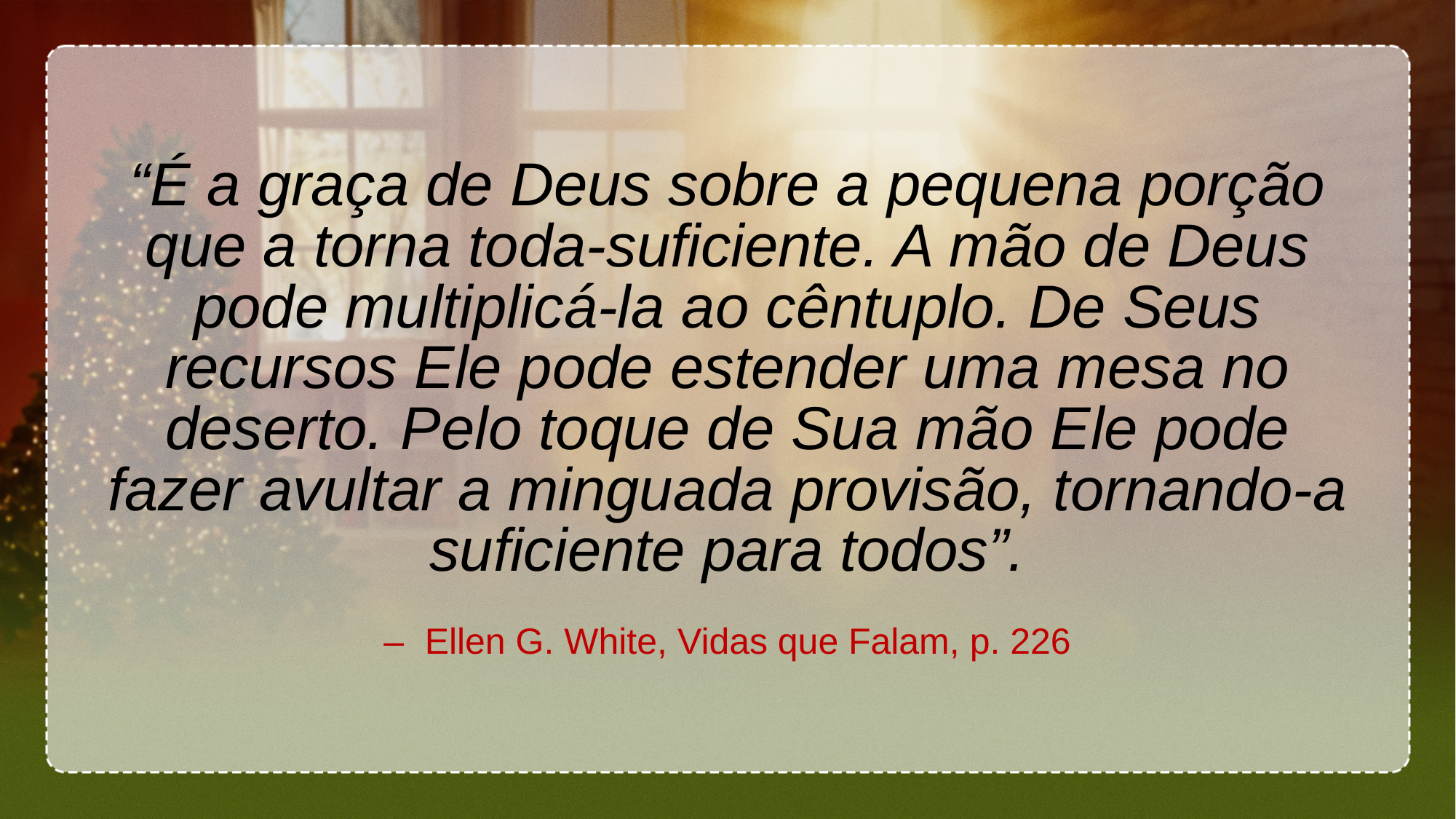

“É a graça de Deus sobre a pequena porção que a torna toda-suficiente. A mão de Deus pode multiplicá-la ao cêntuplo. De Seus recursos Ele pode estender uma mesa no deserto. Pelo toque de Sua mão Ele pode fazer avultar a minguada provisão, tornando-a suficiente para todos”.
Ellen G. White, Vidas que Falam, p. 226